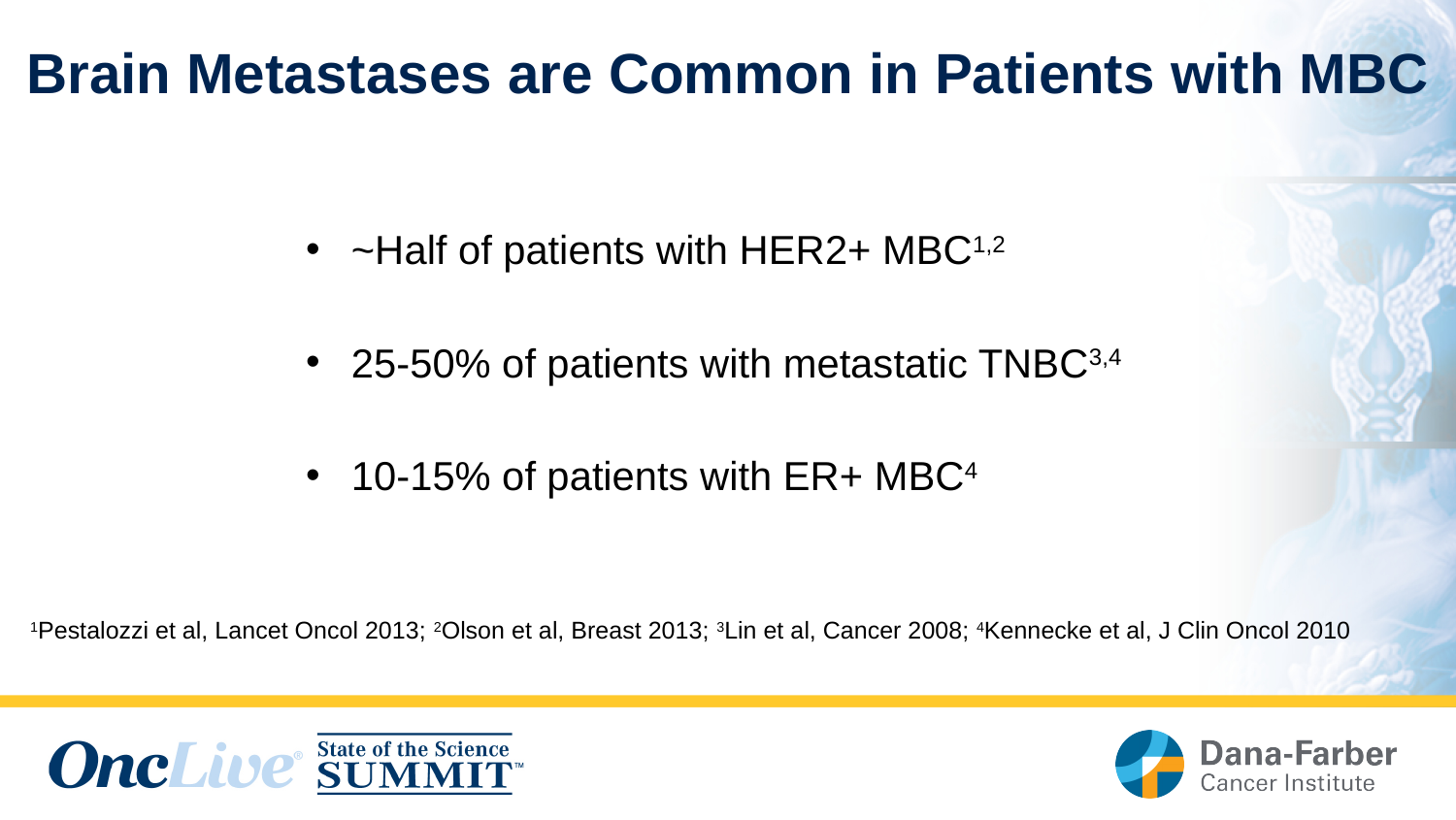

# Brain Metastases are Common in Patients with MBC
~Half of patients with HER2+ MBC1,2

25-50% of patients with metastatic TNBC3,4

10-15% of patients with ER+ MBC4

1Pestalozzi et al, Lancet Oncol 2013; 2Olson et al, Breast 2013; 3Lin et al, Cancer 2008; 4Kennecke et al, J Clin Oncol 2010